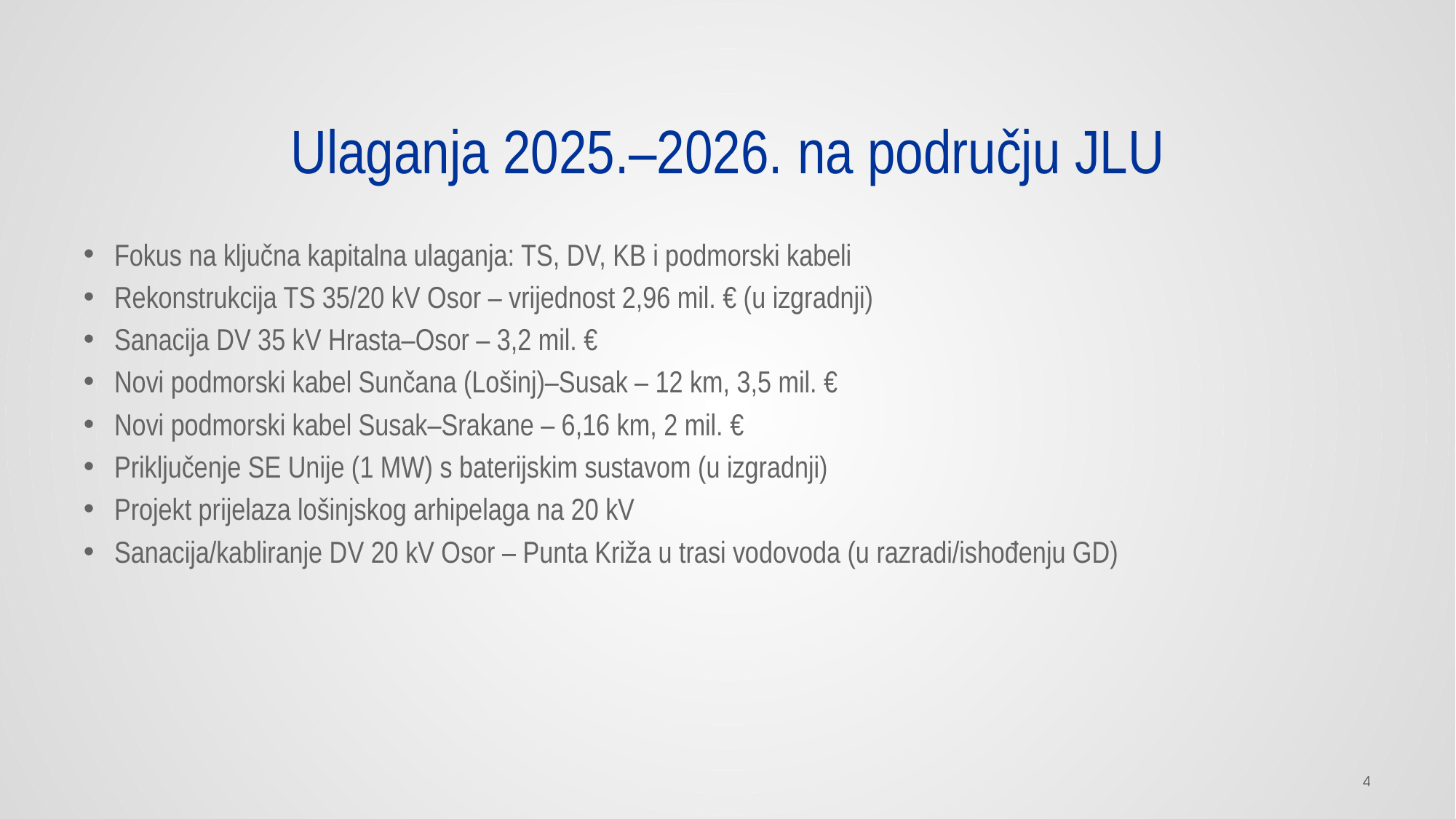

# Ulaganja 2025.–2026. na području JLU

Fokus na ključna kapitalna ulaganja: TS, DV, KB i podmorski kabeli
Rekonstrukcija TS 35/20 kV Osor – vrijednost 2,96 mil. € (u izgradnji)
Sanacija DV 35 kV Hrasta–Osor – 3,2 mil. €
Novi podmorski kabel Sunčana (Lošinj)–Susak – 12 km, 3,5 mil. €
Novi podmorski kabel Susak–Srakane – 6,16 km, 2 mil. €
Priključenje SE Unije (1 MW) s baterijskim sustavom (u izgradnji)
Projekt prijelaza lošinjskog arhipelaga na 20 kV
Sanacija/kabliranje DV 20 kV Osor – Punta Križa u trasi vodovoda (u razradi/ishođenju GD)
4